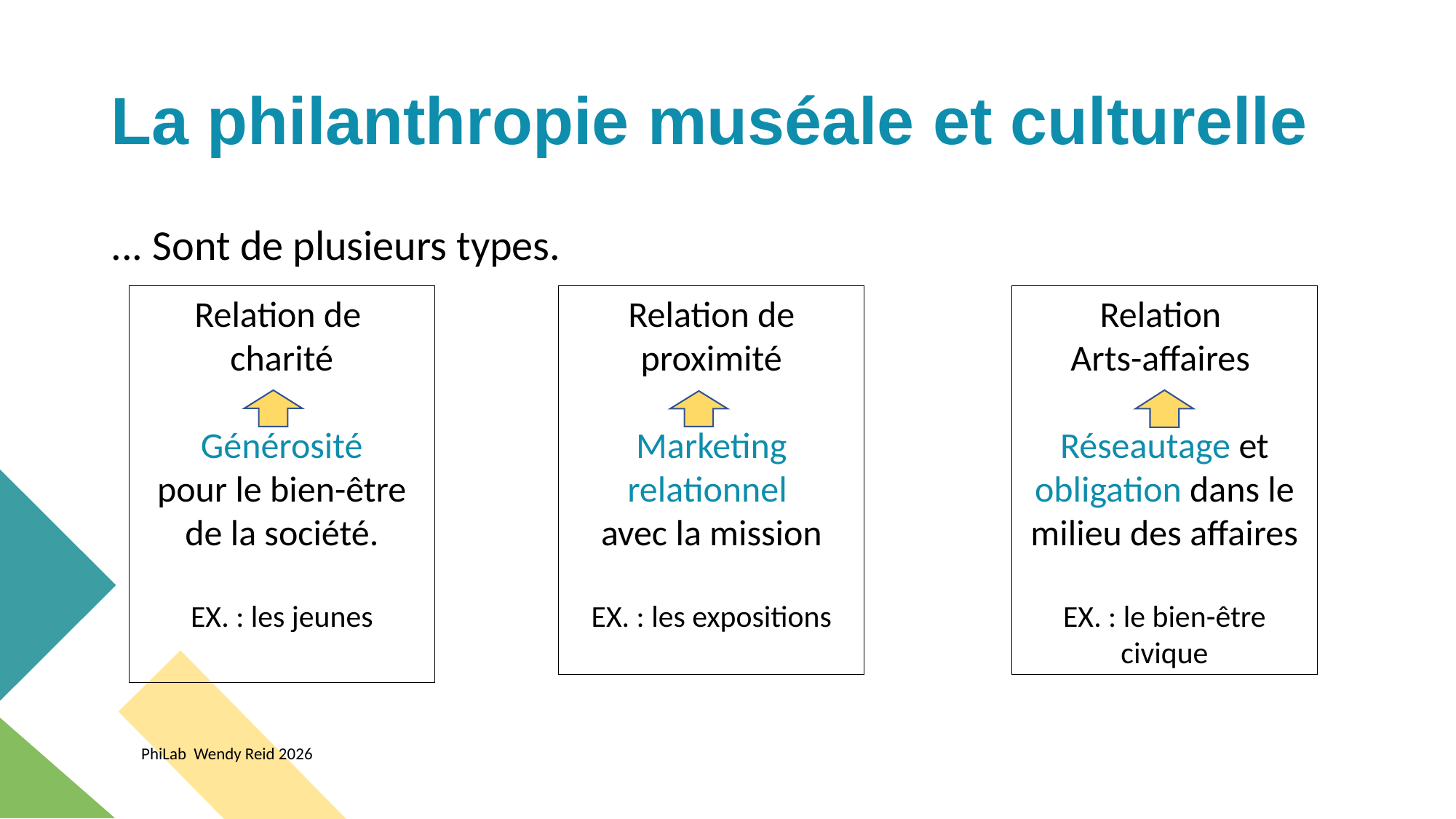

# La philanthropie muséale et culturelle
... Sont de plusieurs types.
Relation de
charité

Générosité
pour le bien-être de la société.

EX. : les jeunes

Relation de proximité

Marketing relationnel
avec la mission

EX. : les expositions

Relation
Arts-affaires

Réseautage et obligation dans le milieu des affaires

EX. : le bien-être civique

PhiLab  Wendy Reid 2026